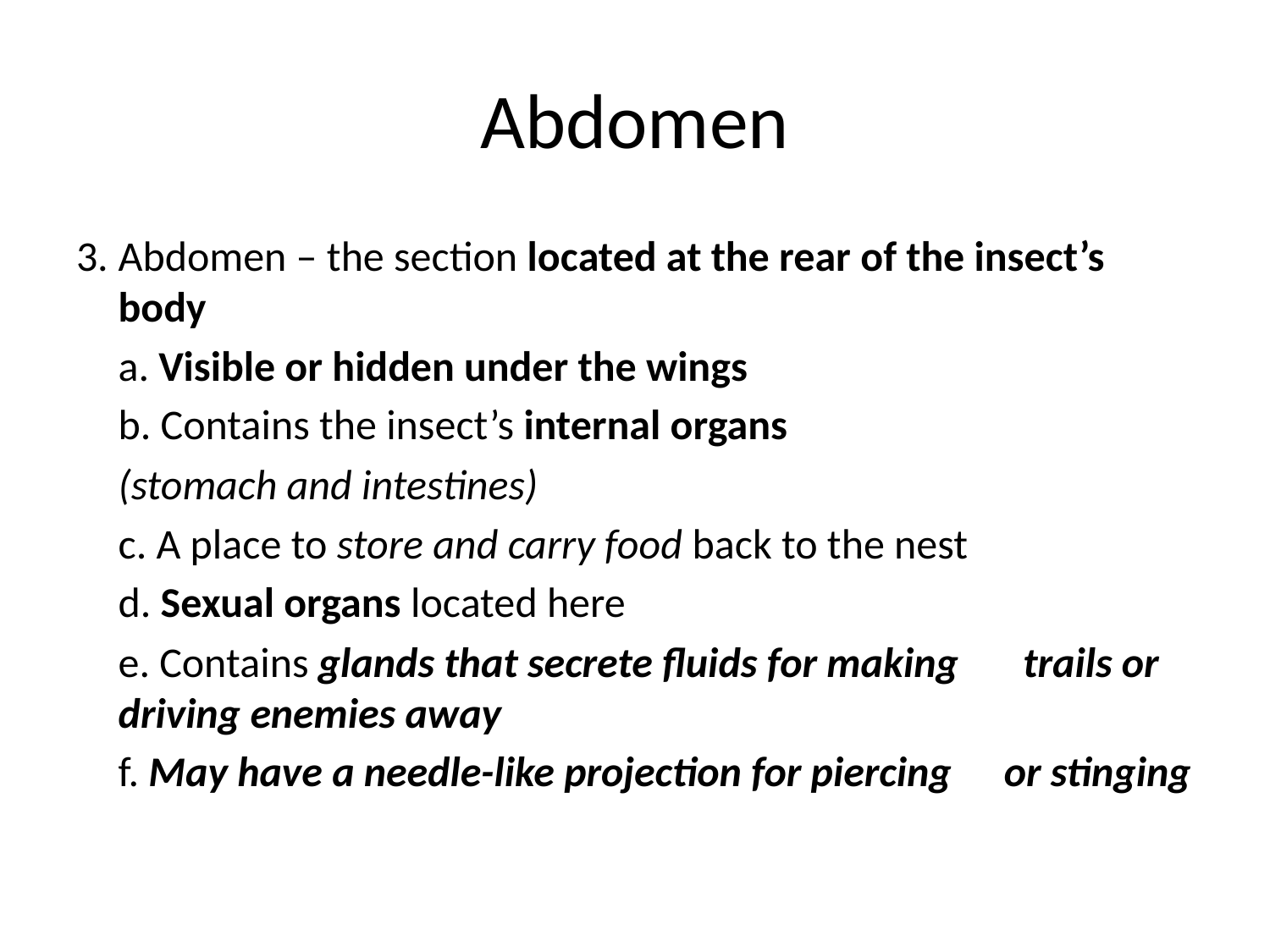

# Abdomen
3.	Abdomen – the section located at the rear of the insect’s body
		a. Visible or hidden under the wings
		b. Contains the insect’s internal organs
			(stomach and intestines)
		c. A place to store and carry food back to the nest
		d. Sexual organs located here
		e. Contains glands that secrete fluids for making 	     trails or driving enemies away
		f. May have a needle-like projection for piercing 	   or stinging